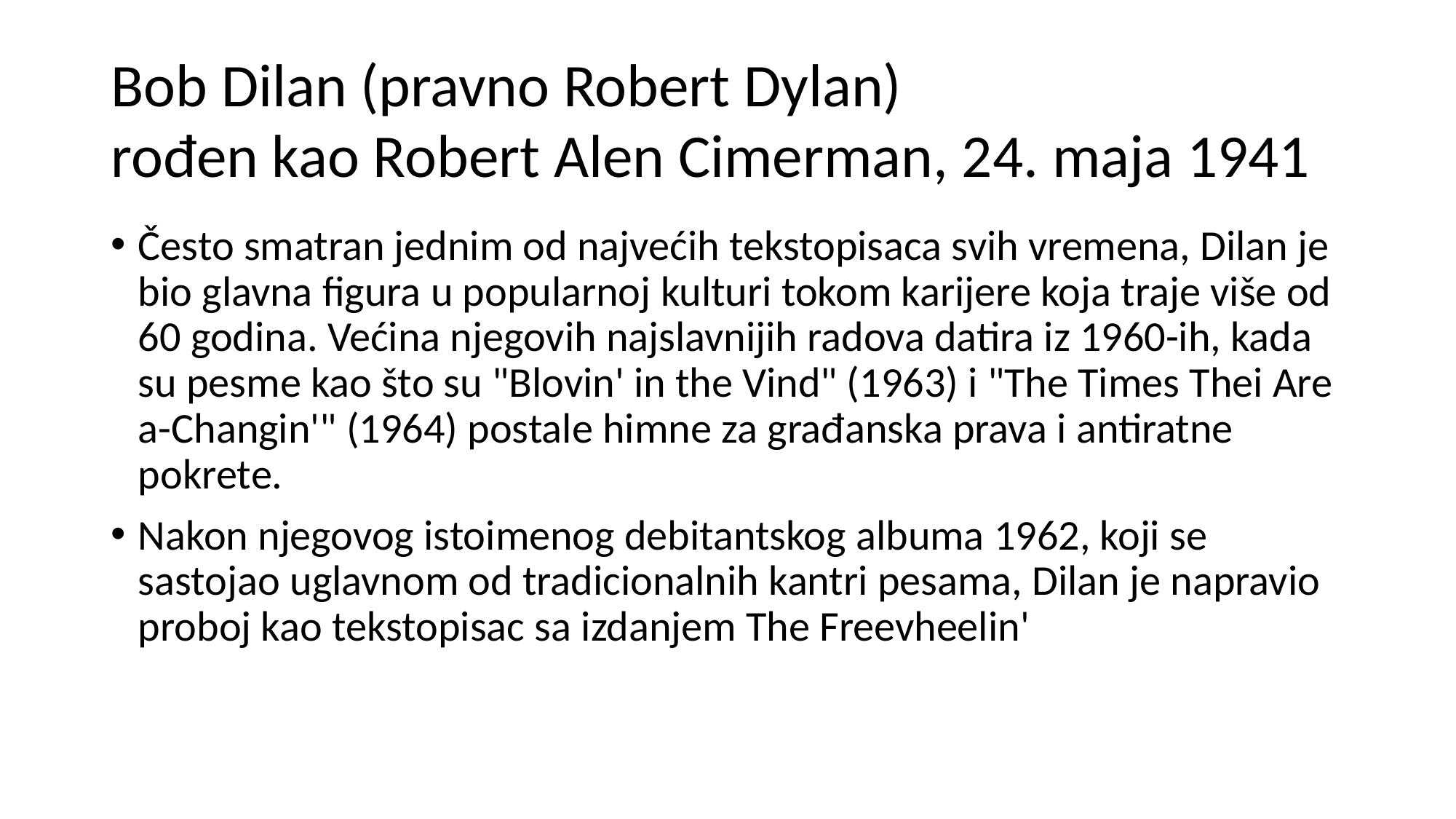

# Bob Dilan (pravno Robert Dylan) rođen kao Robert Alen Cimerman, 24. maja 1941
Često smatran jednim od najvećih tekstopisaca svih vremena, Dilan je bio glavna figura u popularnoj kulturi tokom karijere koja traje više od 60 godina. Većina njegovih najslavnijih radova datira iz 1960-ih, kada su pesme kao što su "Blovin' in the Vind" (1963) i "The Times Thei Are a-Changin'" (1964) postale himne za građanska prava i antiratne pokrete.
Nakon njegovog istoimenog debitantskog albuma 1962, koji se sastojao uglavnom od tradicionalnih kantri pesama, Dilan je napravio proboj kao tekstopisac sa izdanjem The Freevheelin'